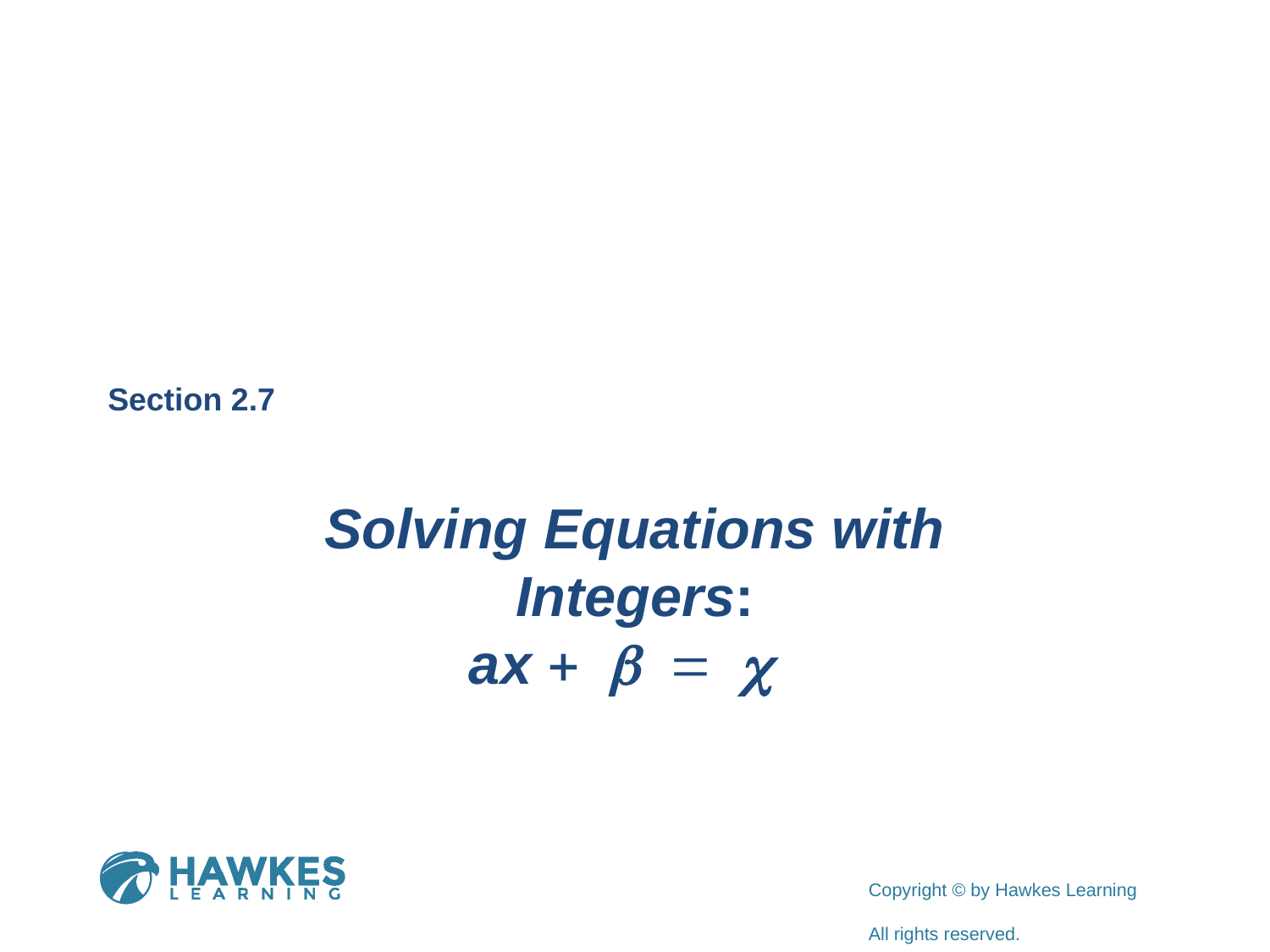

Section 2.7
Solving Equations with Integers:
ax + b = c